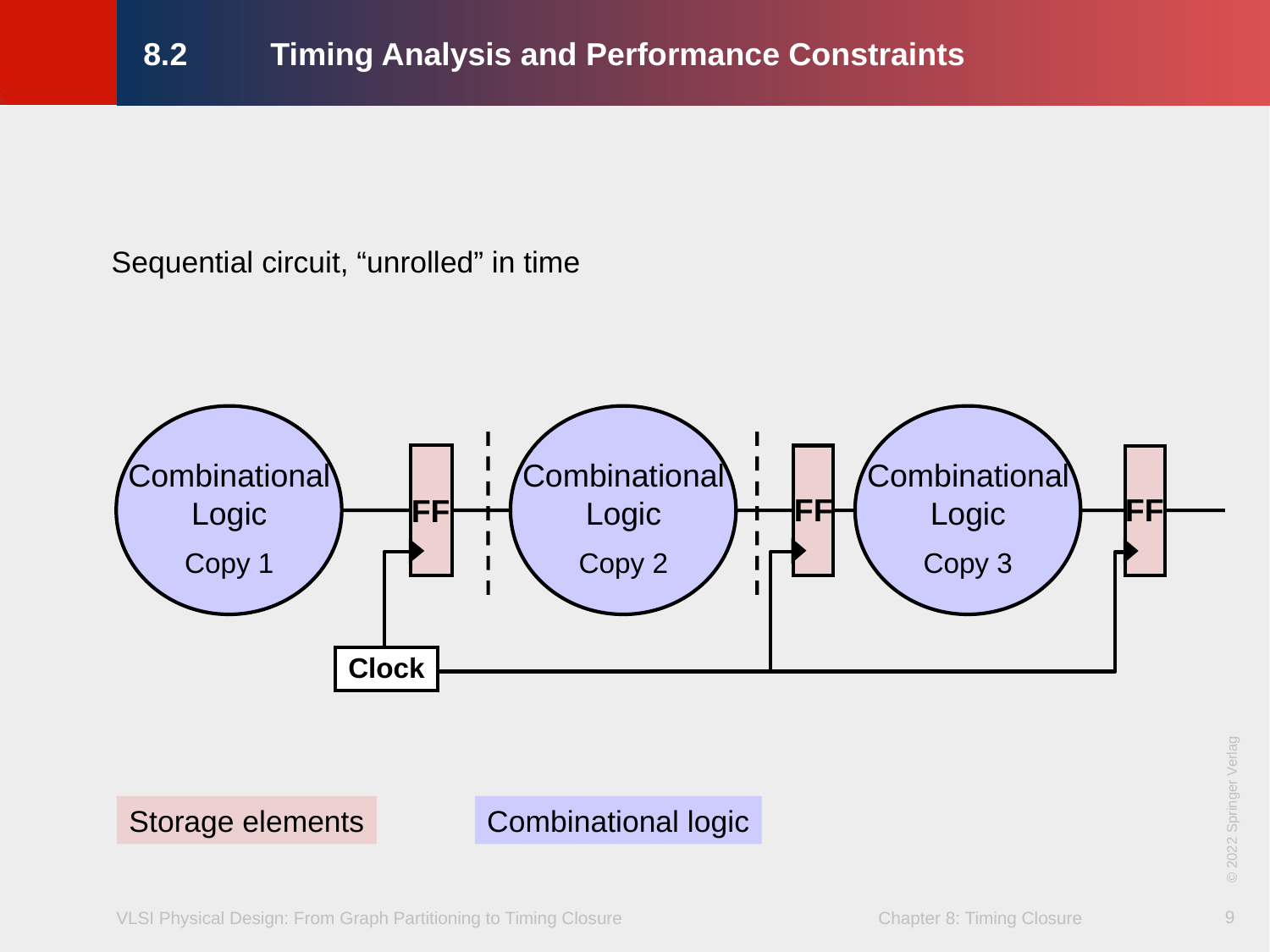

8.2	Timing Analysis and Performance Constraints
Sequential circuit, “unrolled” in time

Combinational Logic
Copy 1
FF

Clock

Combinational Logic
Copy 2
FF

Combinational Logic
Copy 3
FF

© 2022 Springer Verlag
Storage elements
Combinational logic
9